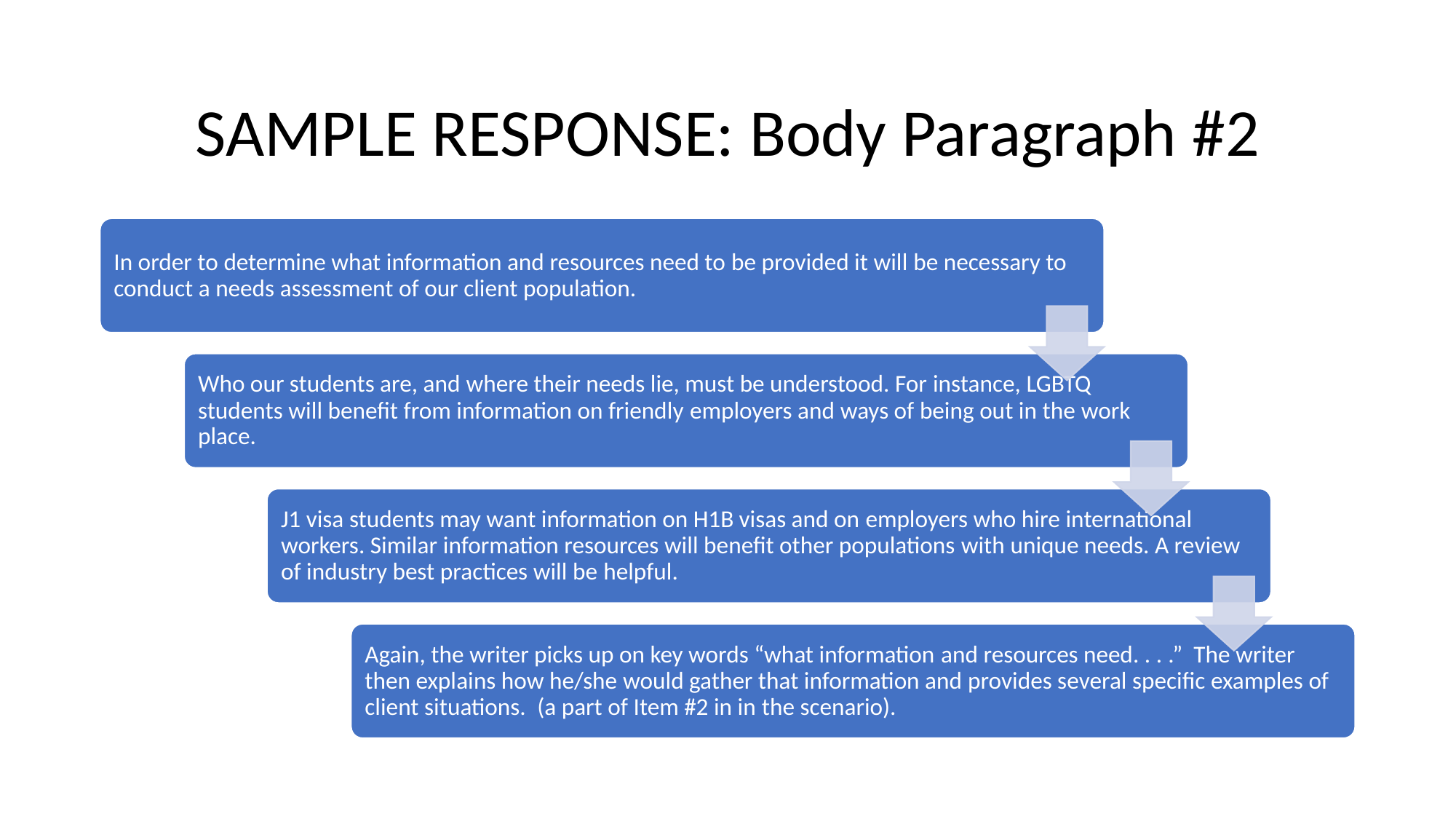

# SAMPLE RESPONSE: Body Paragraph #2
In order to determine what information and resources need to be provided it will be necessary to conduct a needs assessment of our client population.
Who our students are, and where their needs lie, must be understood. For instance, LGBTQ students will benefit from information on friendly employers and ways of being out in the work place.
J1 visa students may want information on H1B visas and on employers who hire international workers. Similar information resources will benefit other populations with unique needs. A review of industry best practices will be helpful.
Again, the writer picks up on key words “what information and resources need. . . .”  The writer then explains how he/she would gather that information and provides several specific examples of client situations.  (a part of Item #2 in in the scenario).